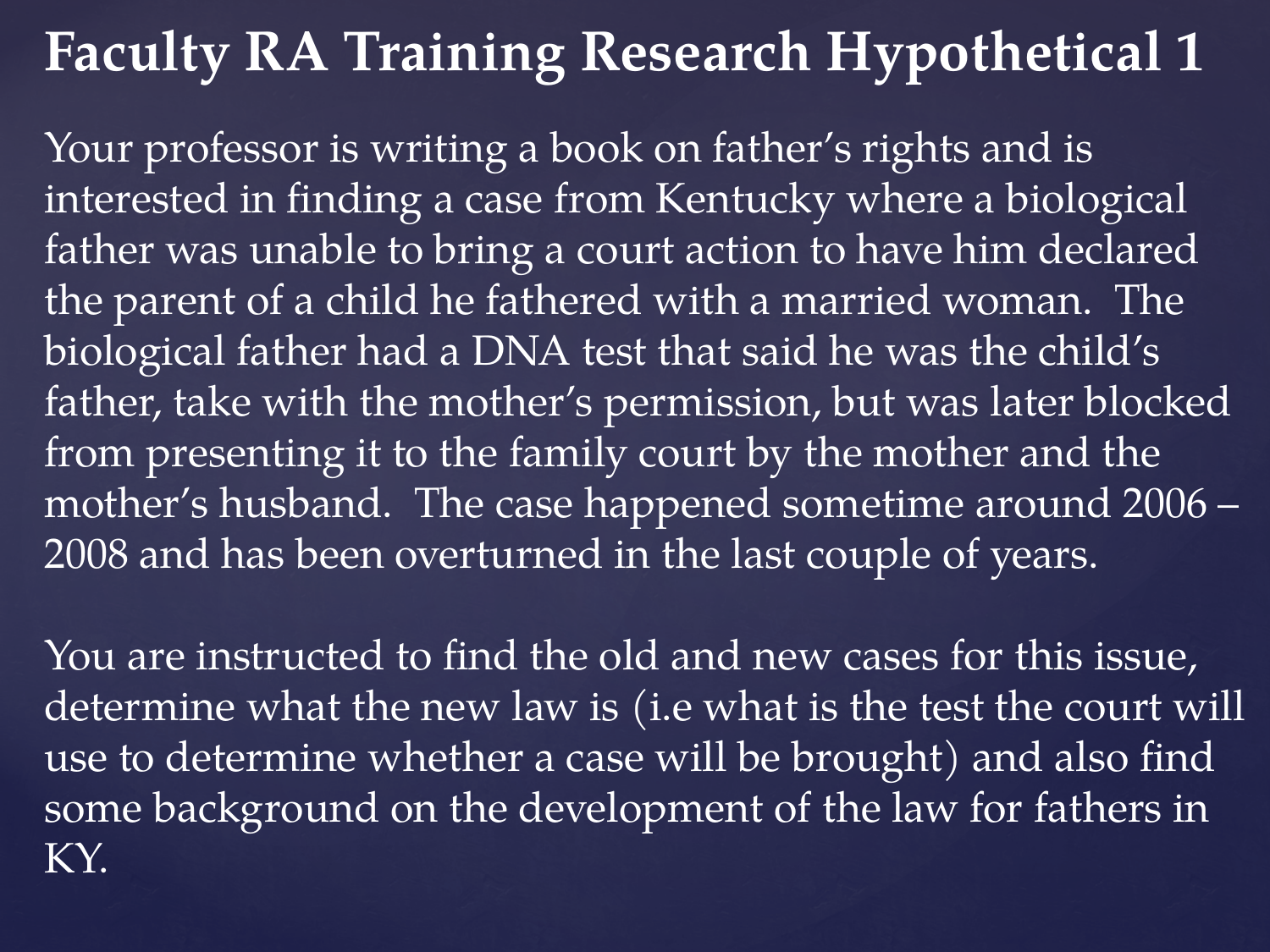

Faculty RA Training Research Hypothetical 1

Your professor is writing a book on father’s rights and is interested in finding a case from Kentucky where a biological father was unable to bring a court action to have him declared the parent of a child he fathered with a married woman.  The biological father had a DNA test that said he was the child’s father, take with the mother’s permission, but was later blocked from presenting it to the family court by the mother and the mother’s husband.  The case happened sometime around 2006 – 2008 and has been overturned in the last couple of years.

You are instructed to find the old and new cases for this issue, determine what the new law is (i.e what is the test the court will use to determine whether a case will be brought) and also find some background on the development of the law for fathers in KY.